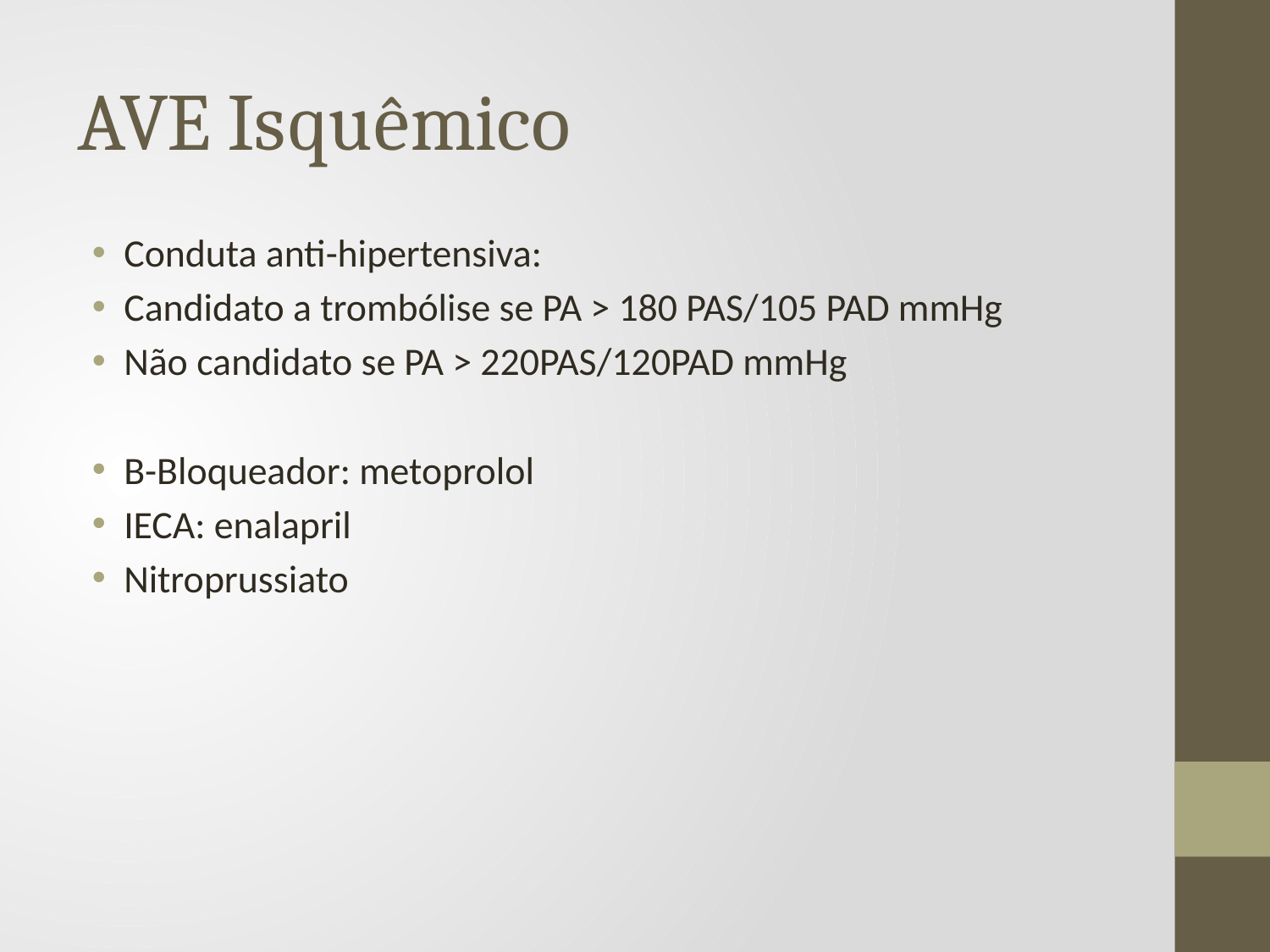

# AVE Isquêmico
Conduta anti-hipertensiva:
Candidato a trombólise se PA > 180 PAS/105 PAD mmHg
Não candidato se PA > 220PAS/120PAD mmHg

B-Bloqueador: metoprolol
IECA: enalapril
Nitroprussiato